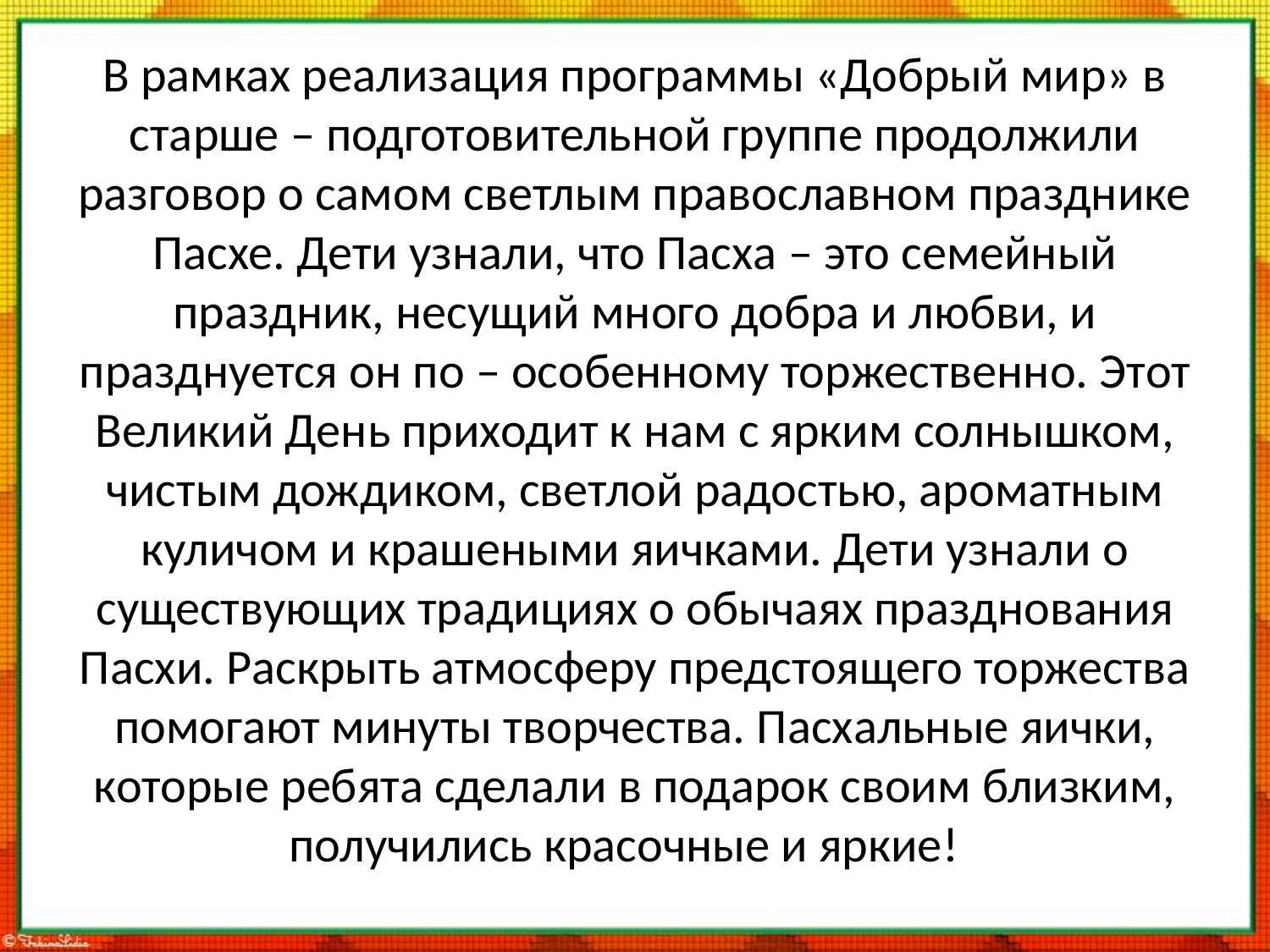

# В рамках реализация программы «Добрый мир» в старше – подготовительной группе продолжили разговор о самом светлым православном празднике Пасхе. Дети узнали, что Пасха – это семейный праздник, несущий много добра и любви, и празднуется он по – особенному торжественно. Этот Великий День приходит к нам с ярким солнышком, чистым дождиком, светлой радостью, ароматным куличом и крашеными яичками. Дети узнали о существующих традициях о обычаях празднования Пасхи. Раскрыть атмосферу предстоящего торжества помогают минуты творчества. Пасхальные яички, которые ребята сделали в подарок своим близким, получились красочные и яркие!